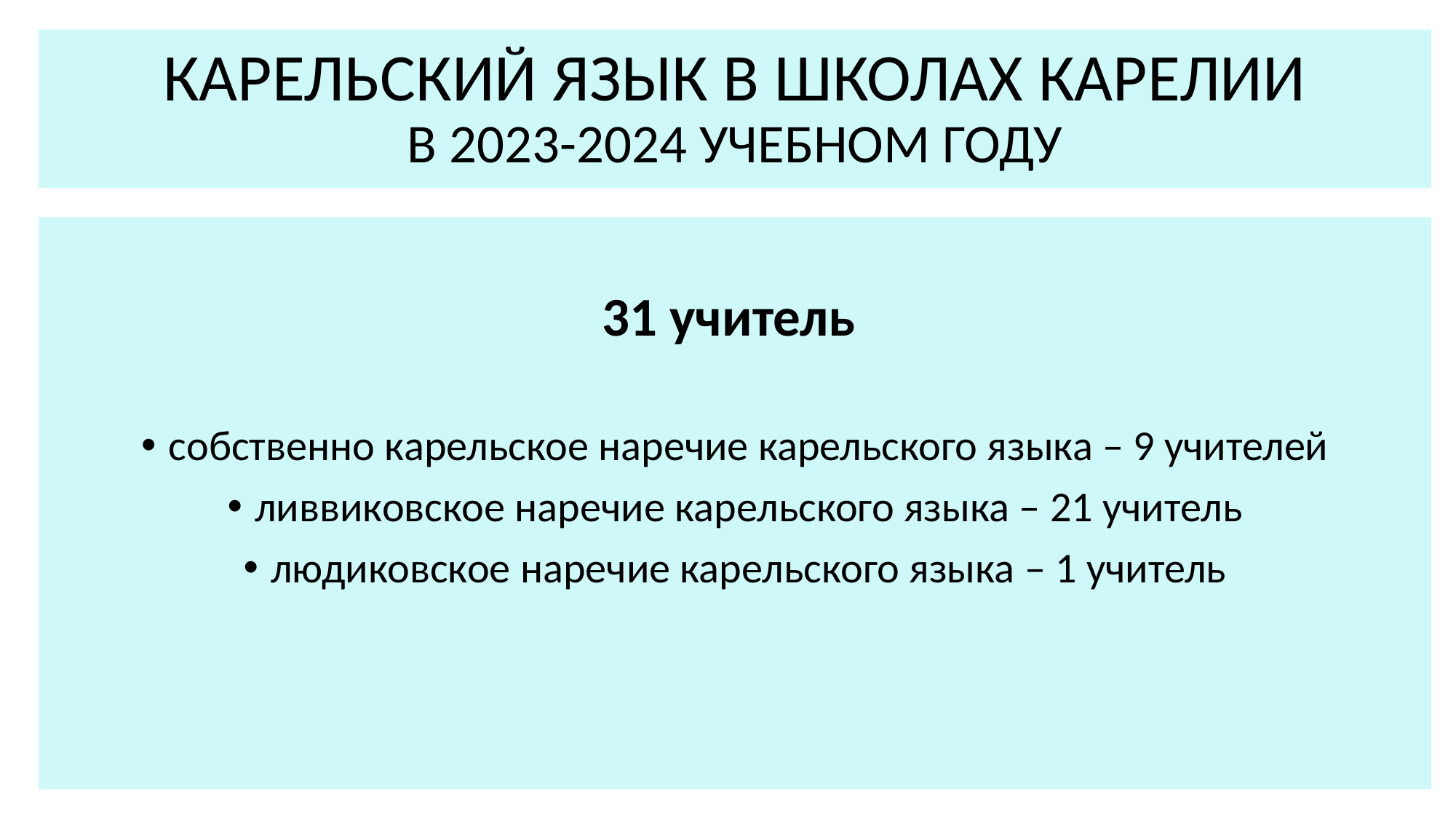

# КАРЕЛЬСКИЙ ЯЗЫК В ШКОЛАХ КАРЕЛИИ В 2023-2024 УЧЕБНОМ ГОДУ

31 учитель

собственно карельское наречие карельского языка – 9 учителей
ливвиковское наречие карельского языка – 21 учитель
людиковское наречие карельского языка – 1 учитель